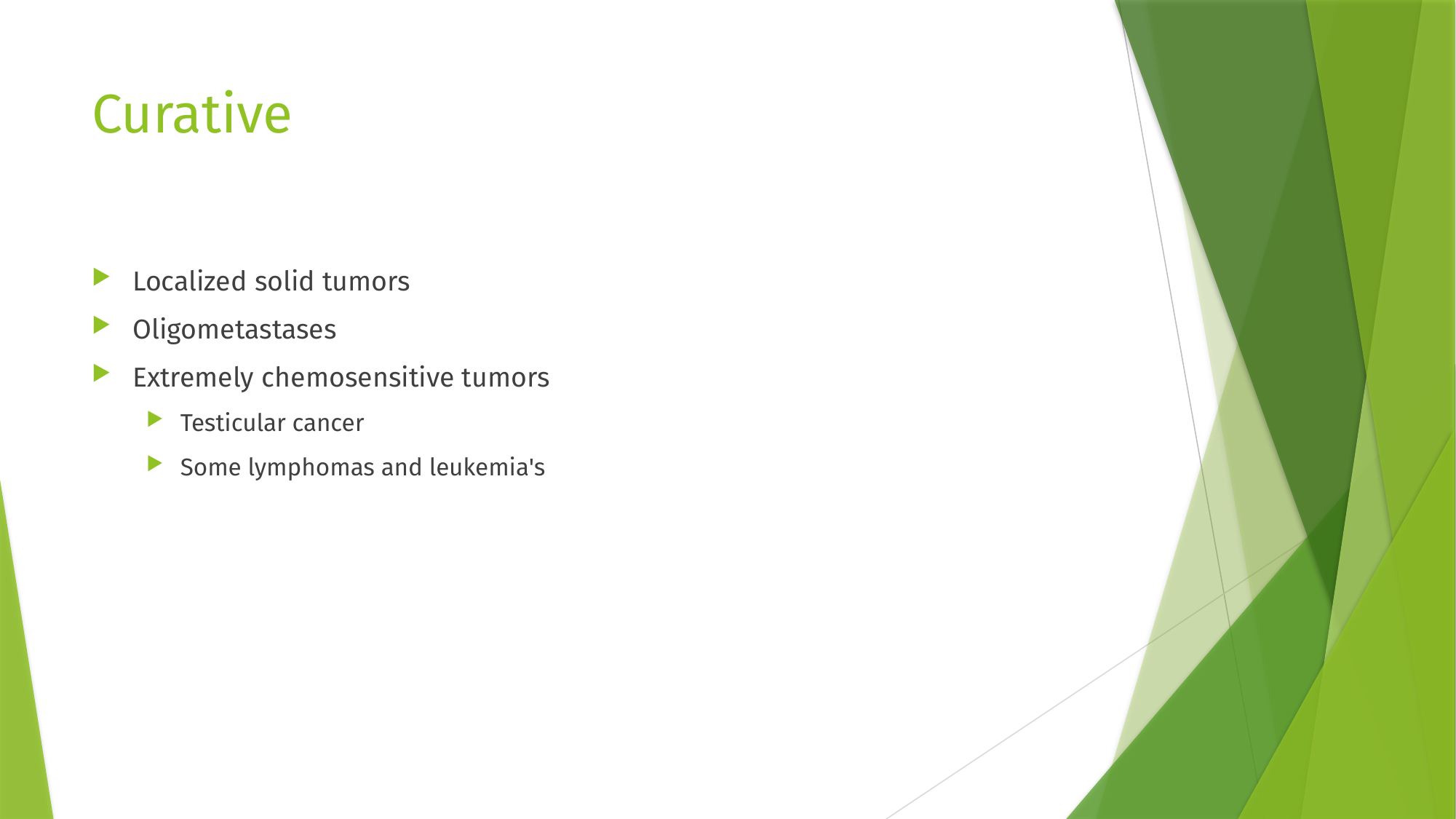

# Curative
Localized solid tumors
Oligometastases
Extremely chemosensitive tumors
Testicular cancer
Some lymphomas and leukemia's